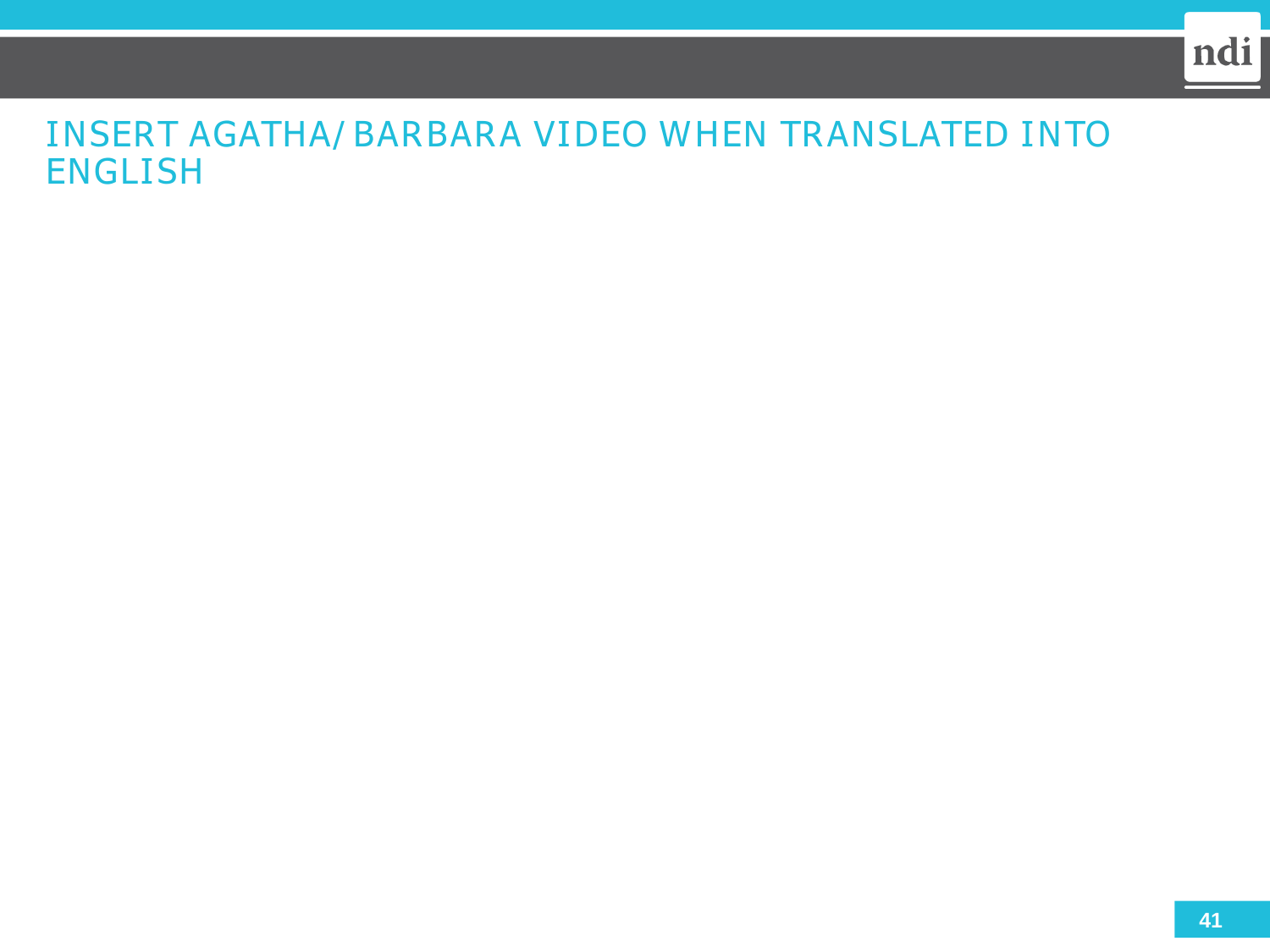

# INSERT AGATHA/BARBARA VIDEO WHEN TRANSLATED INTO ENGLISH

41